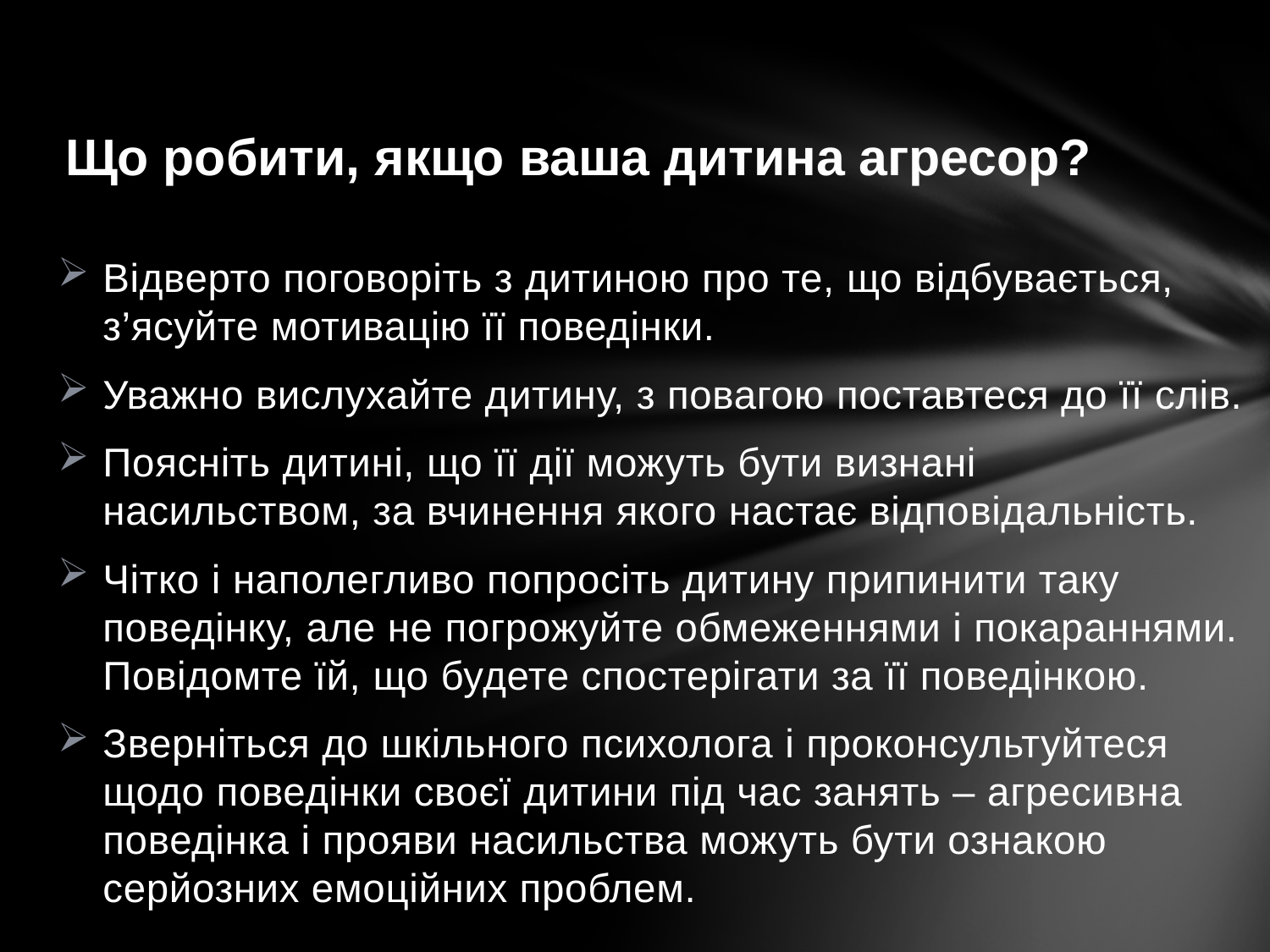

# Що робити, якщо ваша дитина агресор?
Відверто поговоріть з дитиною про те, що відбувається, з’ясуйте мотивацію її поведінки.
Уважно вислухайте дитину, з повагою поставтеся до її слів.
Поясніть дитині, що її дії можуть бути визнані насильством, за вчинення якого настає відповідальність.
Чітко і наполегливо попросіть дитину припинити таку поведінку, але не погрожуйте обмеженнями і покараннями. Повідомте їй, що будете спостерігати за її поведінкою.
Зверніться до шкільного психолога і проконсультуйтеся щодо поведінки своєї дитини під час занять – агресивна поведінка і прояви насильства можуть бути ознакою серйозних емоційних проблем.